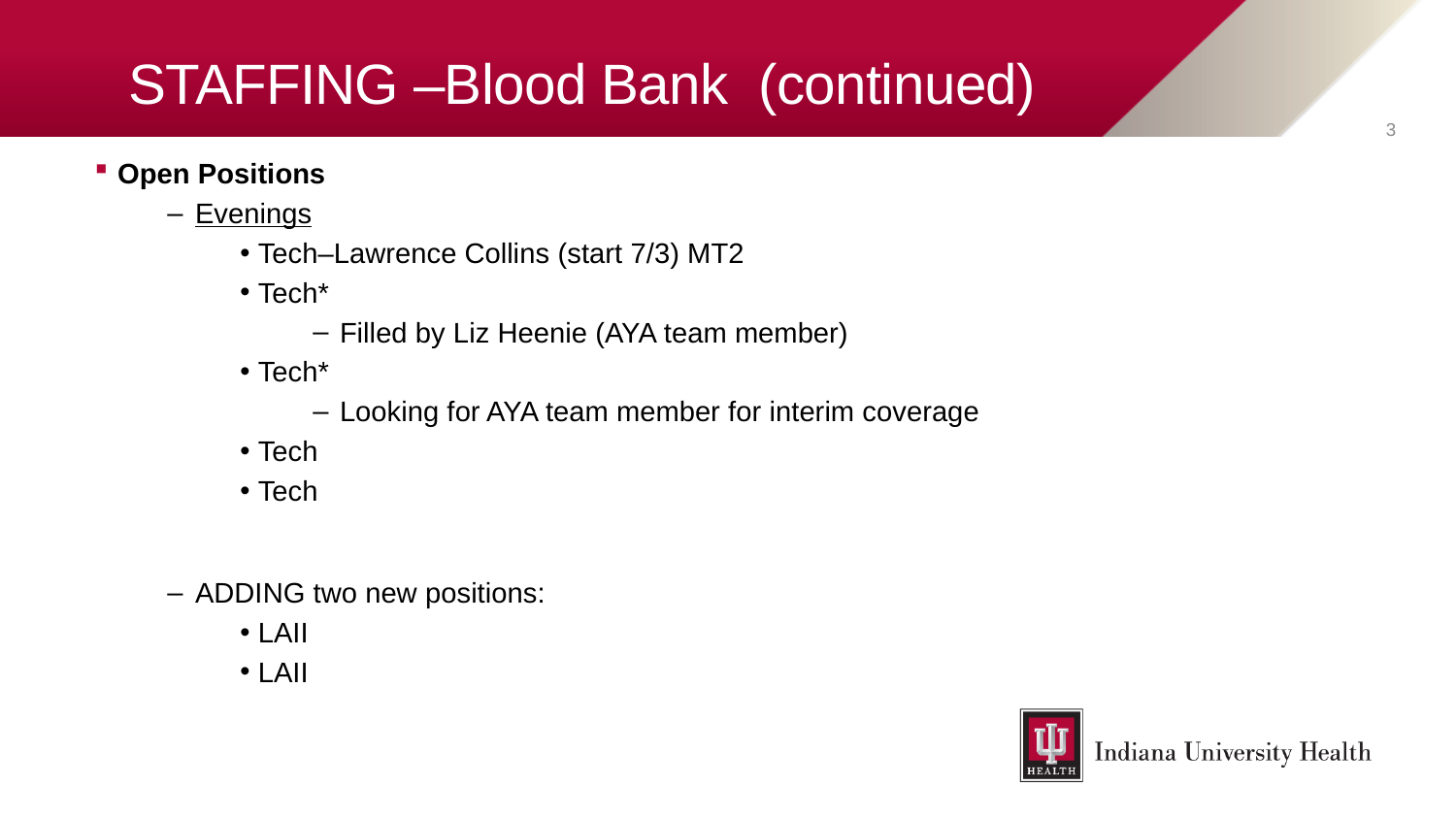

# STAFFING –Blood Bank  (continued)
3
Open Positions
Evenings
Tech–Lawrence Collins (start 7/3) MT2
Tech*
Filled by Liz Heenie (AYA team member)
Tech*
Looking for AYA team member for interim coverage
Tech
Tech

ADDING two new positions:
LAII
LAII